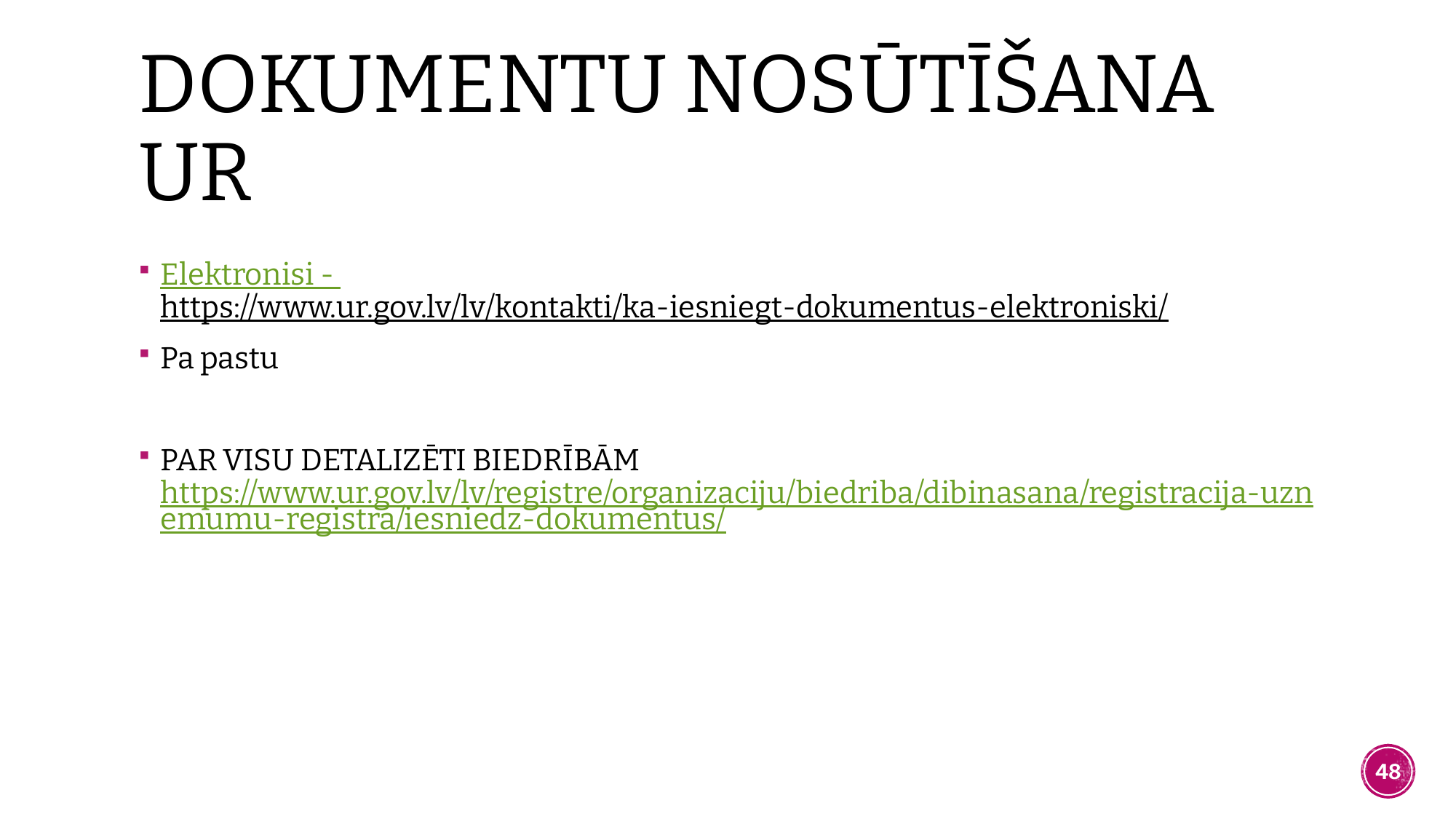

# Dokumentu nosūtīšana ur
Elektronisi - https://www.ur.gov.lv/lv/kontakti/ka-iesniegt-dokumentus-elektroniski/
Pa pastu

PAR VISU DETALIZĒTI BIEDRĪBĀM https://www.ur.gov.lv/lv/registre/organizaciju/biedriba/dibinasana/registracija-uznemumu-registra/iesniedz-dokumentus/

48